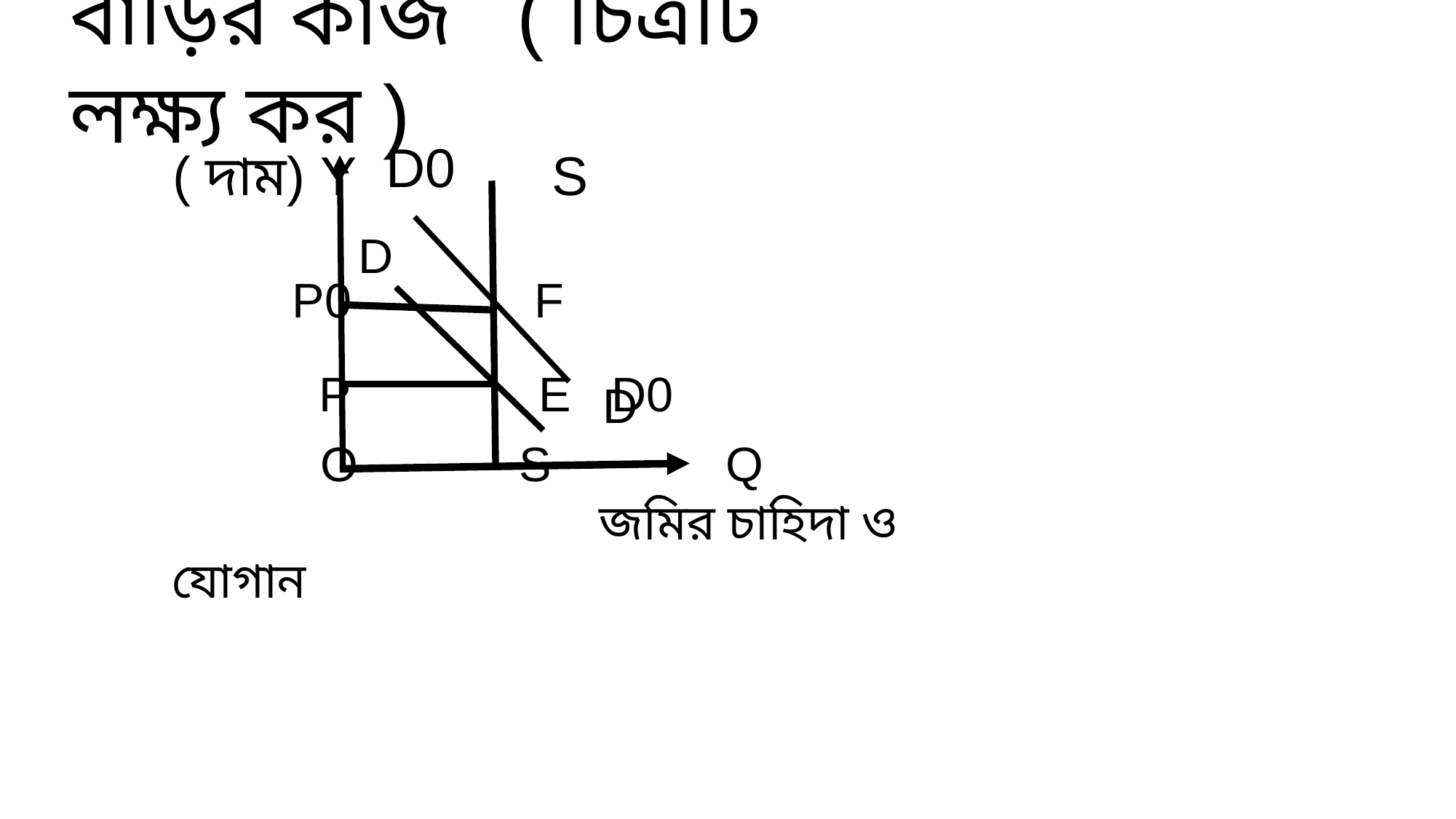

বাড়ির কাজ   ( চিত্রটি লক্ষ্য কর )
                   D0

( দাম) Y             S
          D
        P0                 F

          P              E   D0

                                D
           O            S             Q
                                  জমির চাহিদা ও যোগান